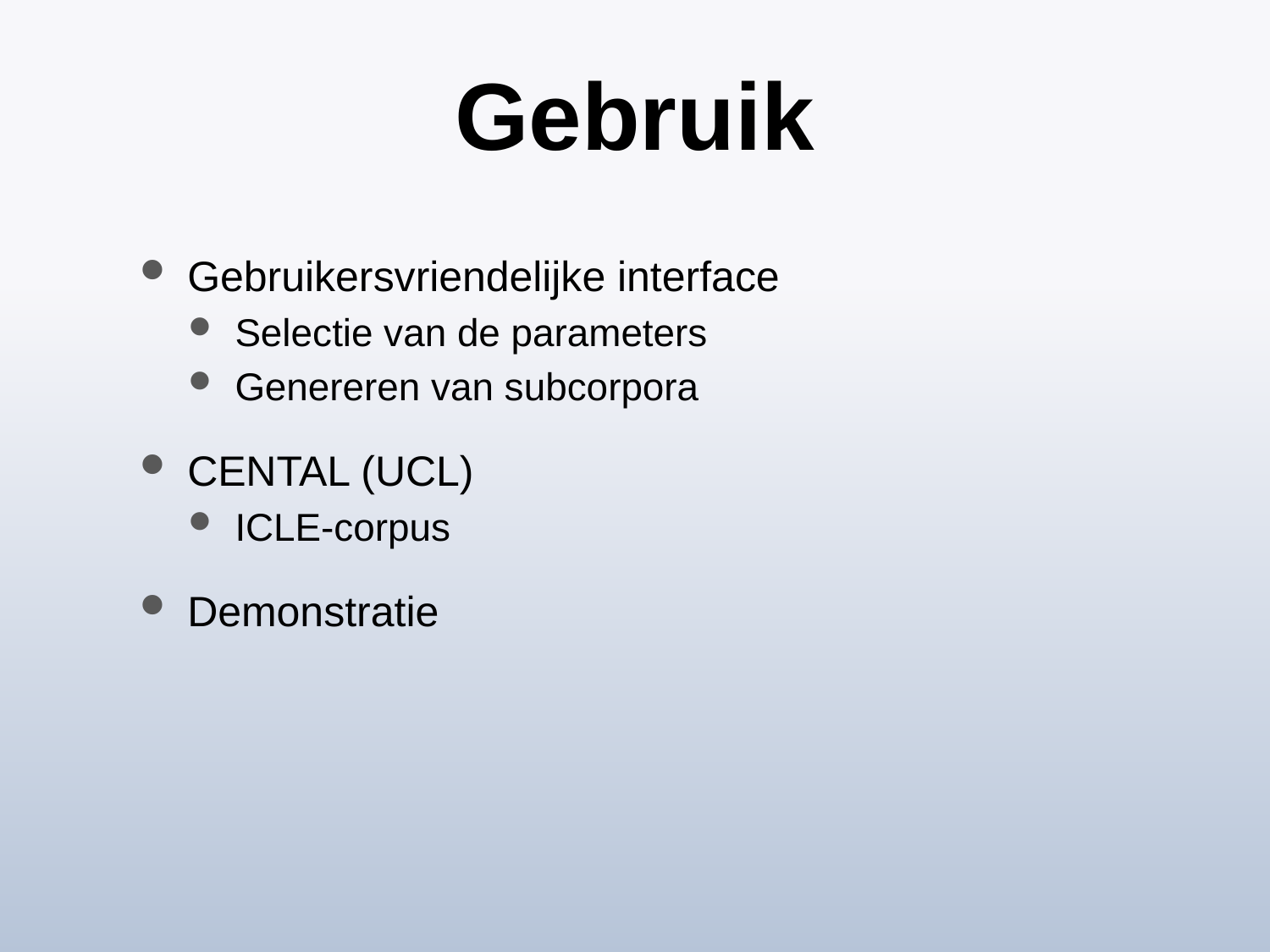

# Gebruik
Gebruikersvriendelijke interface
Selectie van de parameters
Genereren van subcorpora
CENTAL (UCL)
ICLE-corpus
Demonstratie